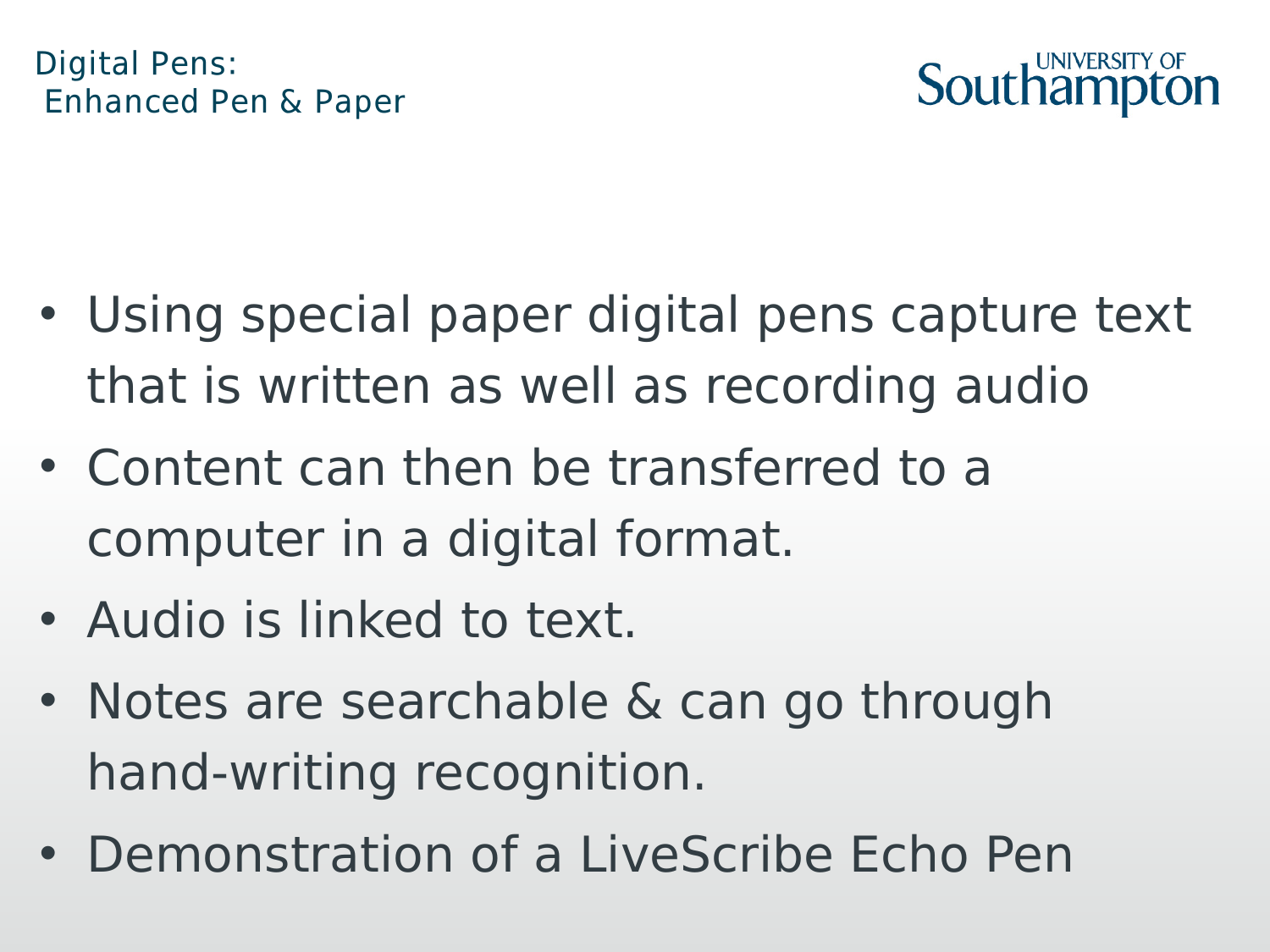

# Digital Pens: Enhanced Pen & Paper
Using special paper digital pens capture text that is written as well as recording audio
Content can then be transferred to a computer in a digital format.
Audio is linked to text.
Notes are searchable & can go through hand-writing recognition.
Demonstration of a LiveScribe Echo Pen